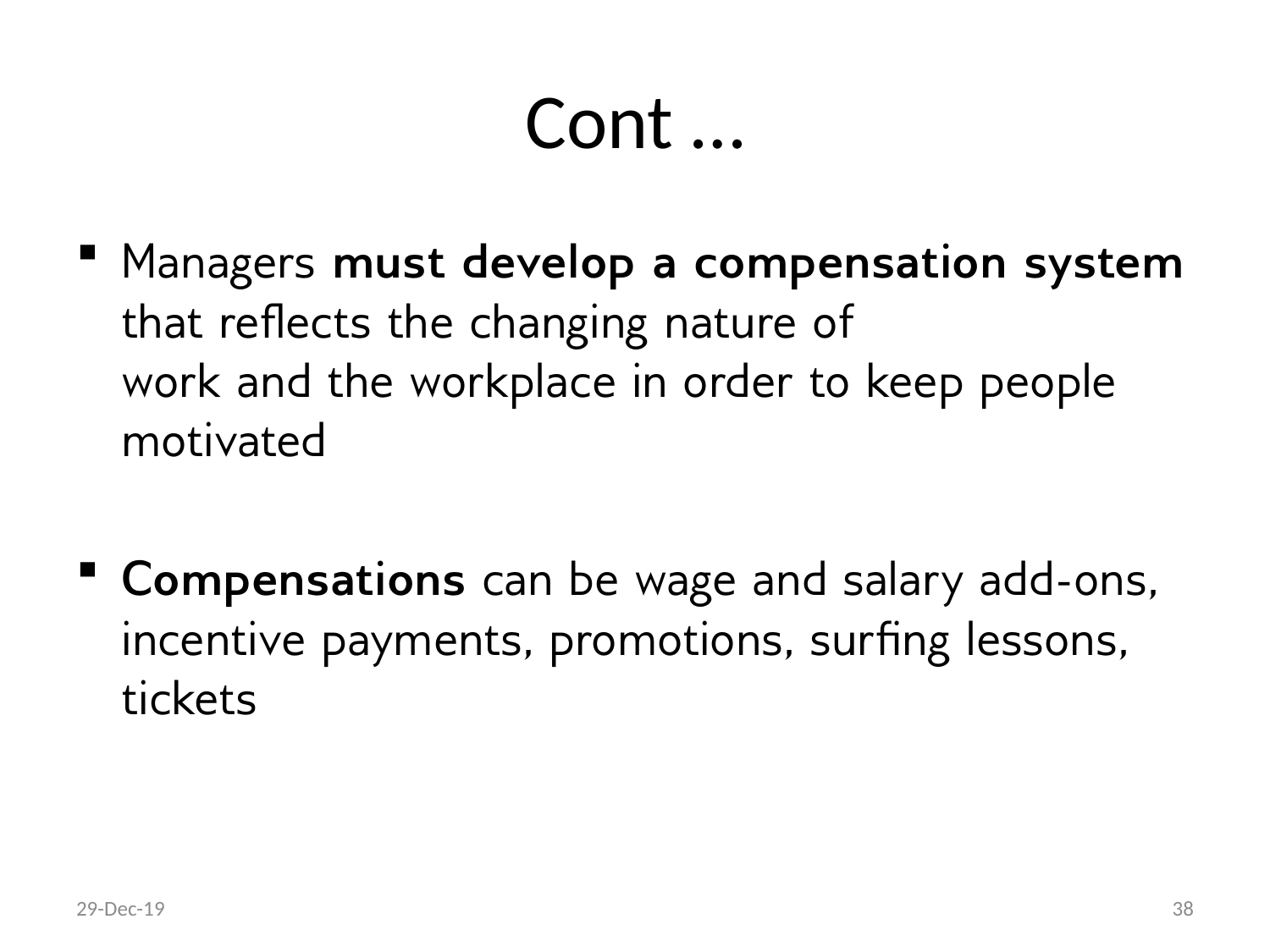

# Cont …
Managers must develop a compensation system that reflects the changing nature of
work and the workplace in order to keep people motivated

Compensations can be wage and salary add-ons, incentive payments, promotions, surfing lessons, tickets
29-Dec-19
38